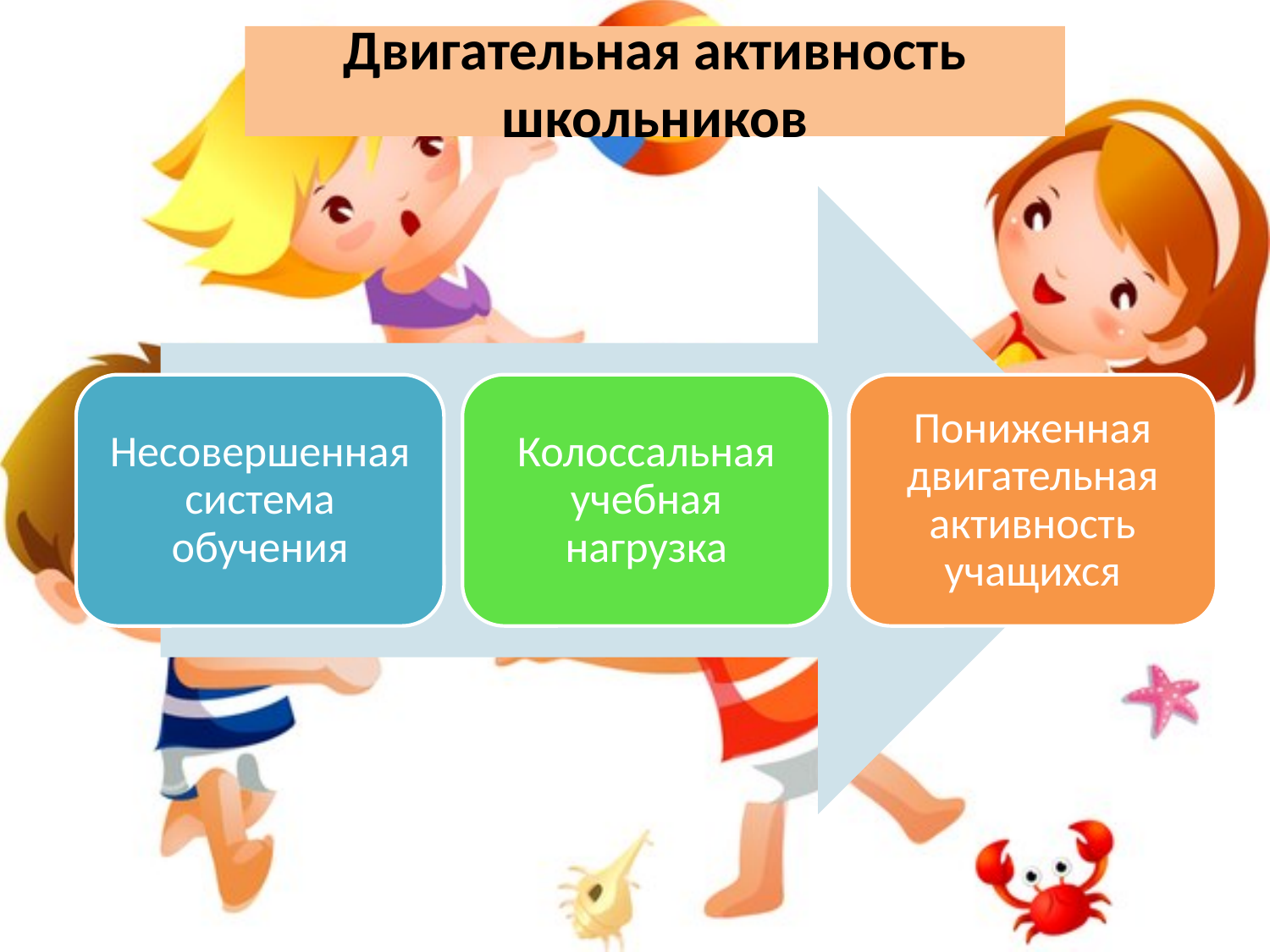

# Двигательная активность школьников
Несовершенная система обучения
Колоссальная учебная нагрузка
Пониженная двигательная активность учащихся